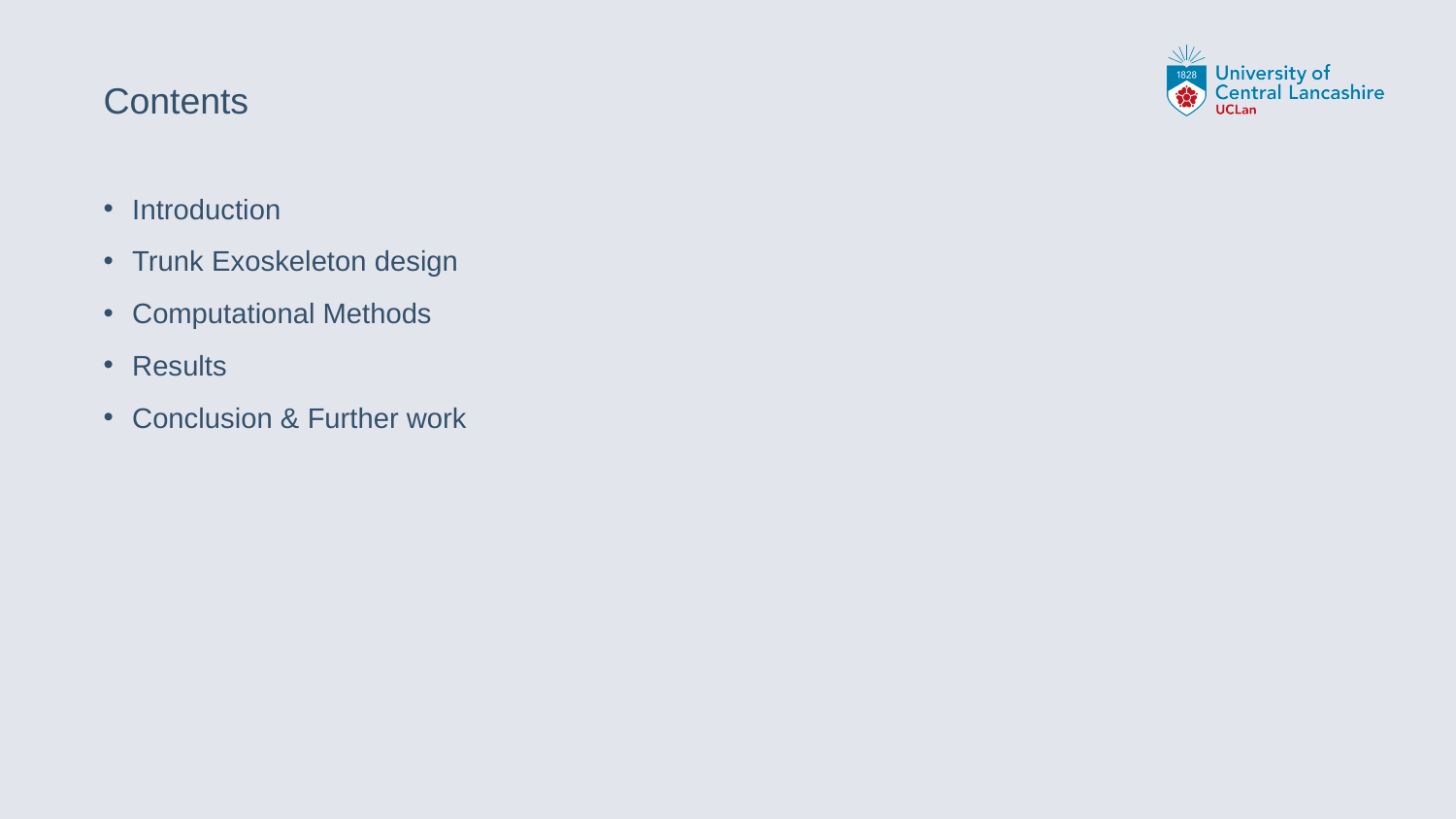

# Contents
Introduction
Trunk Exoskeleton design
Computational Methods
Results
Conclusion & Further work